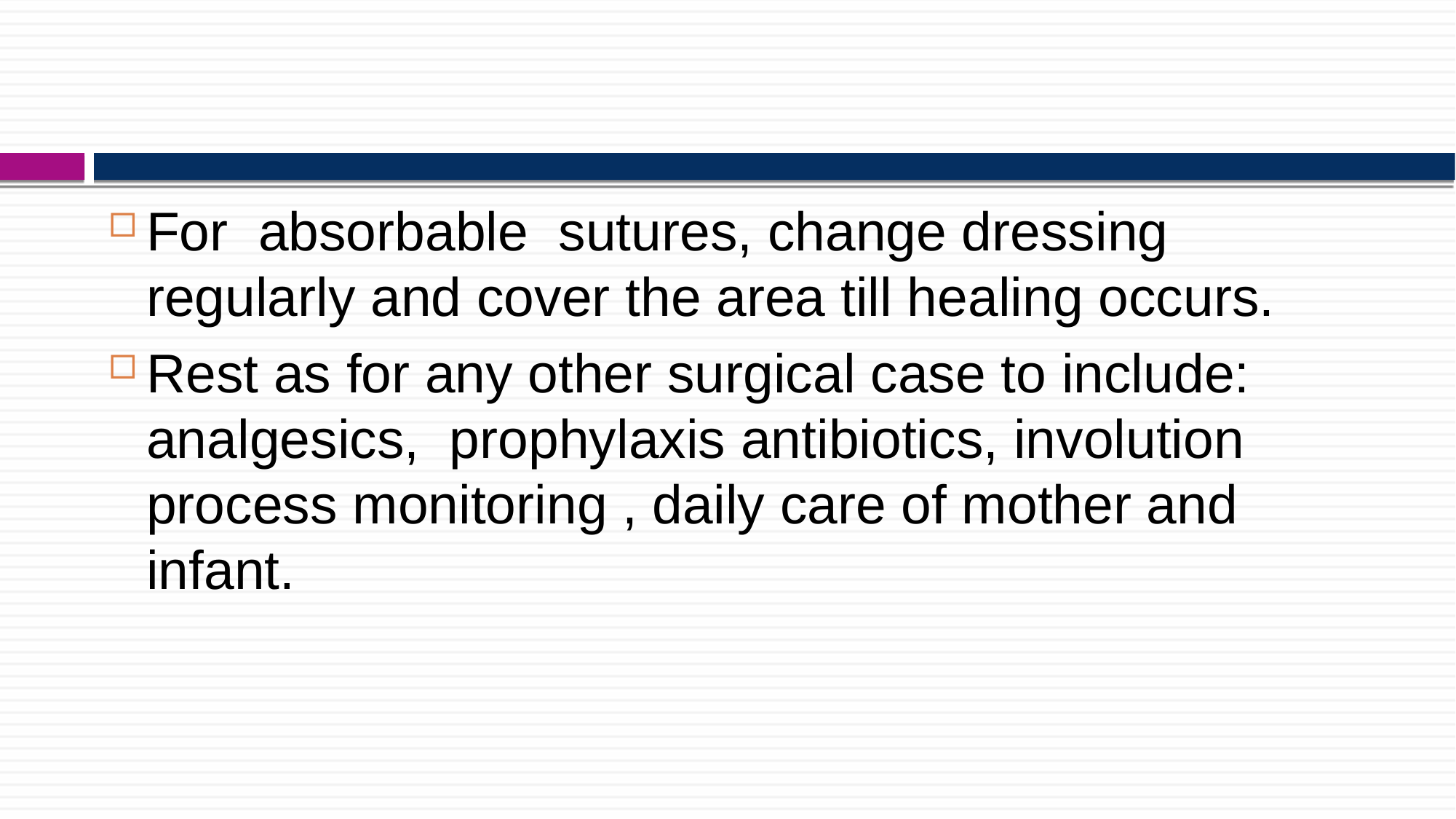

For  absorbable  sutures, change dressing regularly and cover the area till healing occurs.
Rest as for any other surgical case to include: analgesics,  prophylaxis antibiotics, involution process monitoring , daily care of mother and infant.